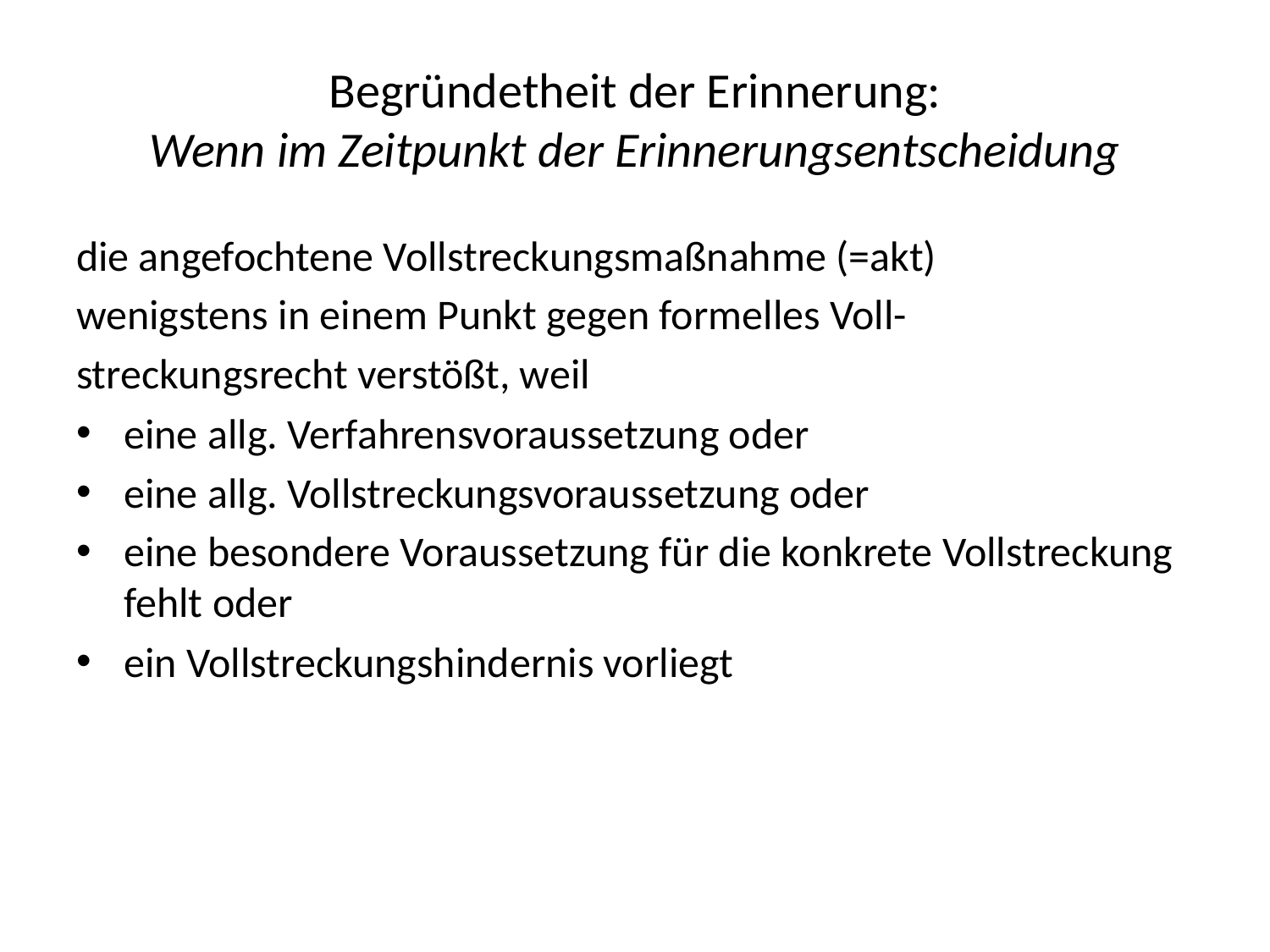

# Begründetheit der Erinnerung: Wenn im Zeitpunkt der Erinnerungsentscheidung
die angefochtene Vollstreckungsmaßnahme (=akt)
wenigstens in einem Punkt gegen formelles Voll-
streckungsrecht verstößt, weil
eine allg. Verfahrensvoraussetzung oder
eine allg. Vollstreckungsvoraussetzung oder
eine besondere Voraussetzung für die konkrete Vollstreckung fehlt oder
ein Vollstreckungshindernis vorliegt